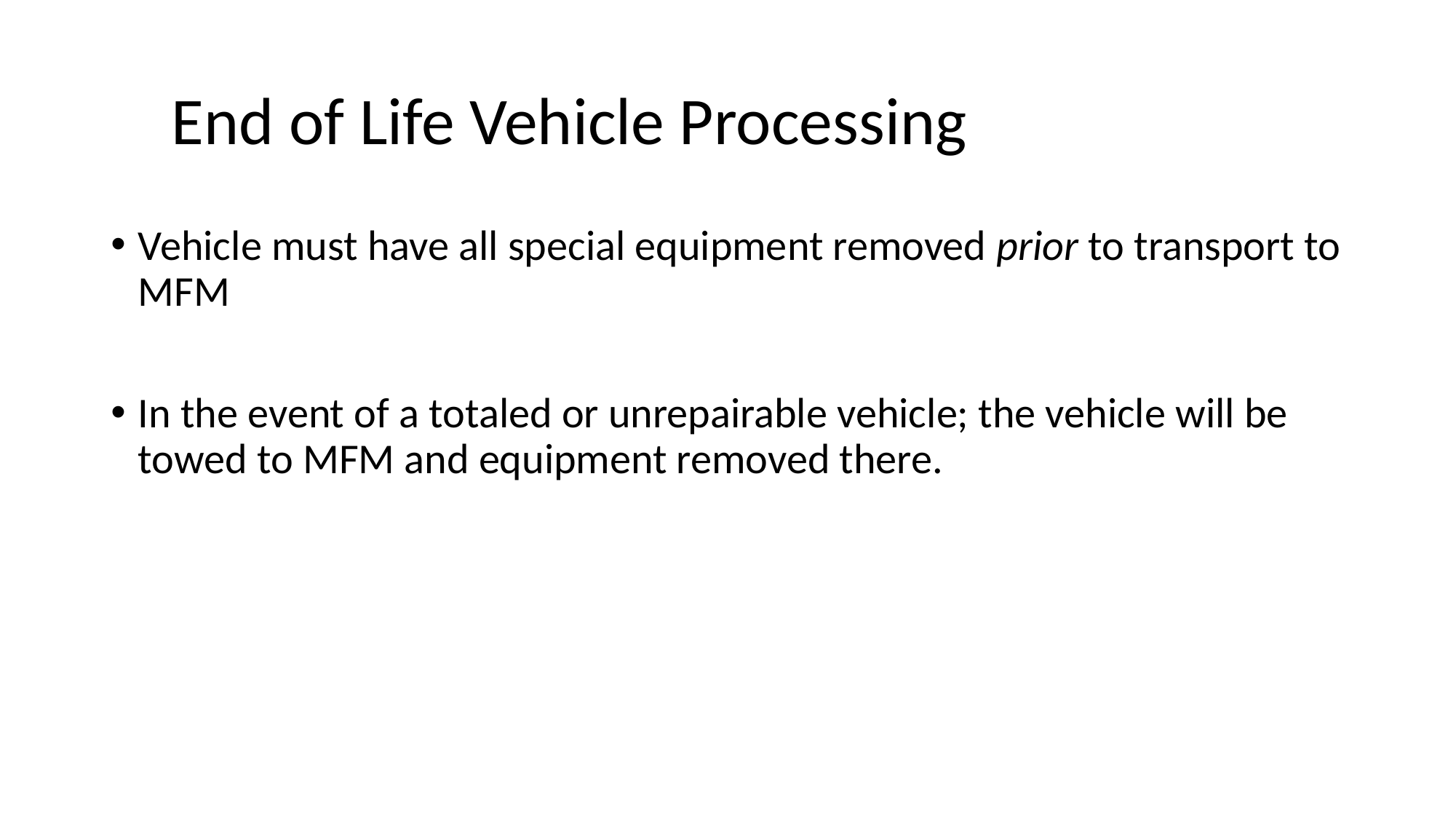

# End of Life Vehicle Processing
Vehicle must have all special equipment removed prior to transport to MFM

In the event of a totaled or unrepairable vehicle; the vehicle will be towed to MFM and equipment removed there.